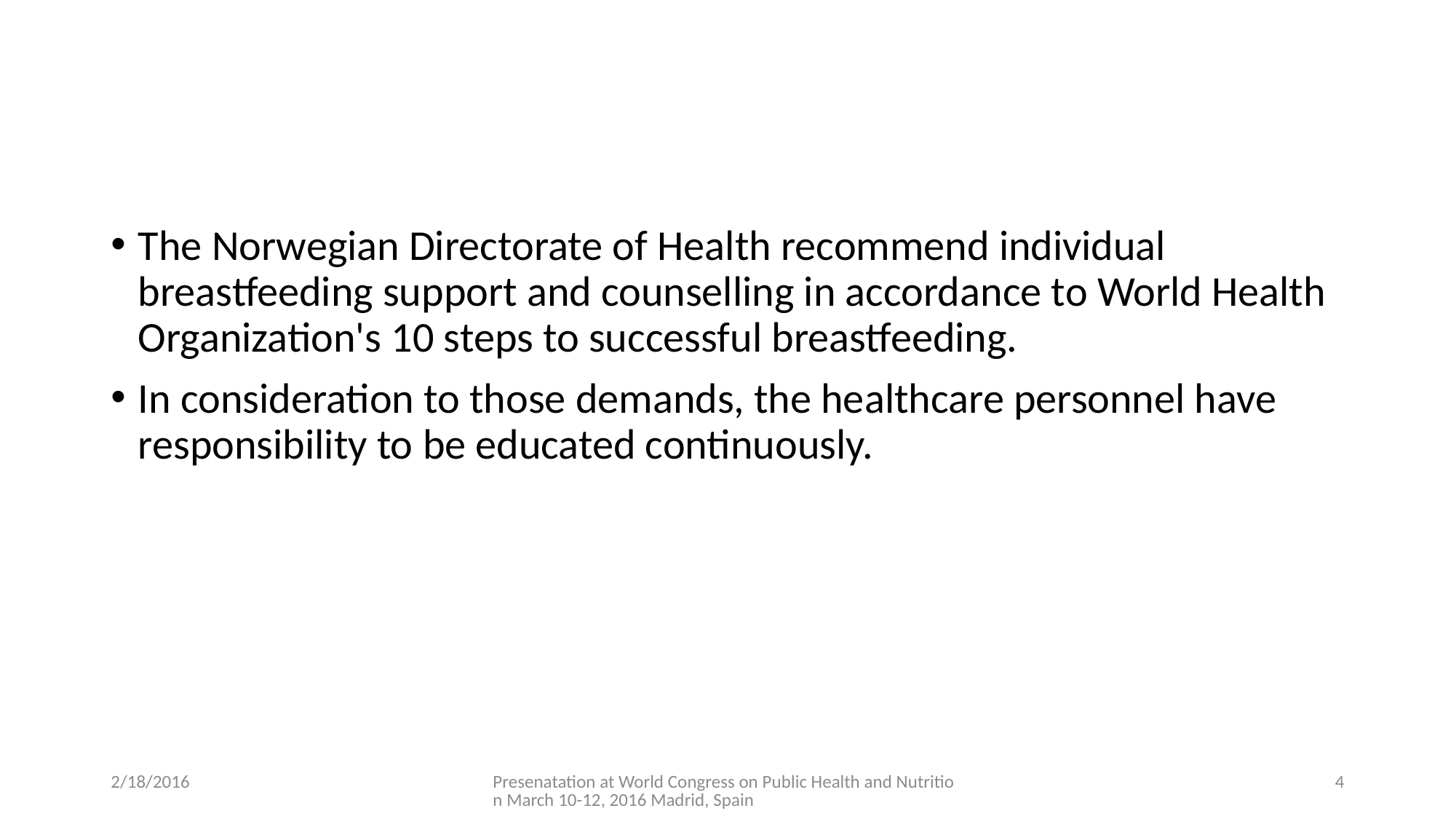

#
The Norwegian Directorate of Health recommend individual breastfeeding support and counselling in accordance to World Health Organization's 10 steps to successful breastfeeding.
In consideration to those demands, the healthcare personnel have responsibility to be educated continuously.
2/18/2016
Presenatation at World Congress on Public Health and Nutrition March 10-12, 2016 Madrid, Spain
4